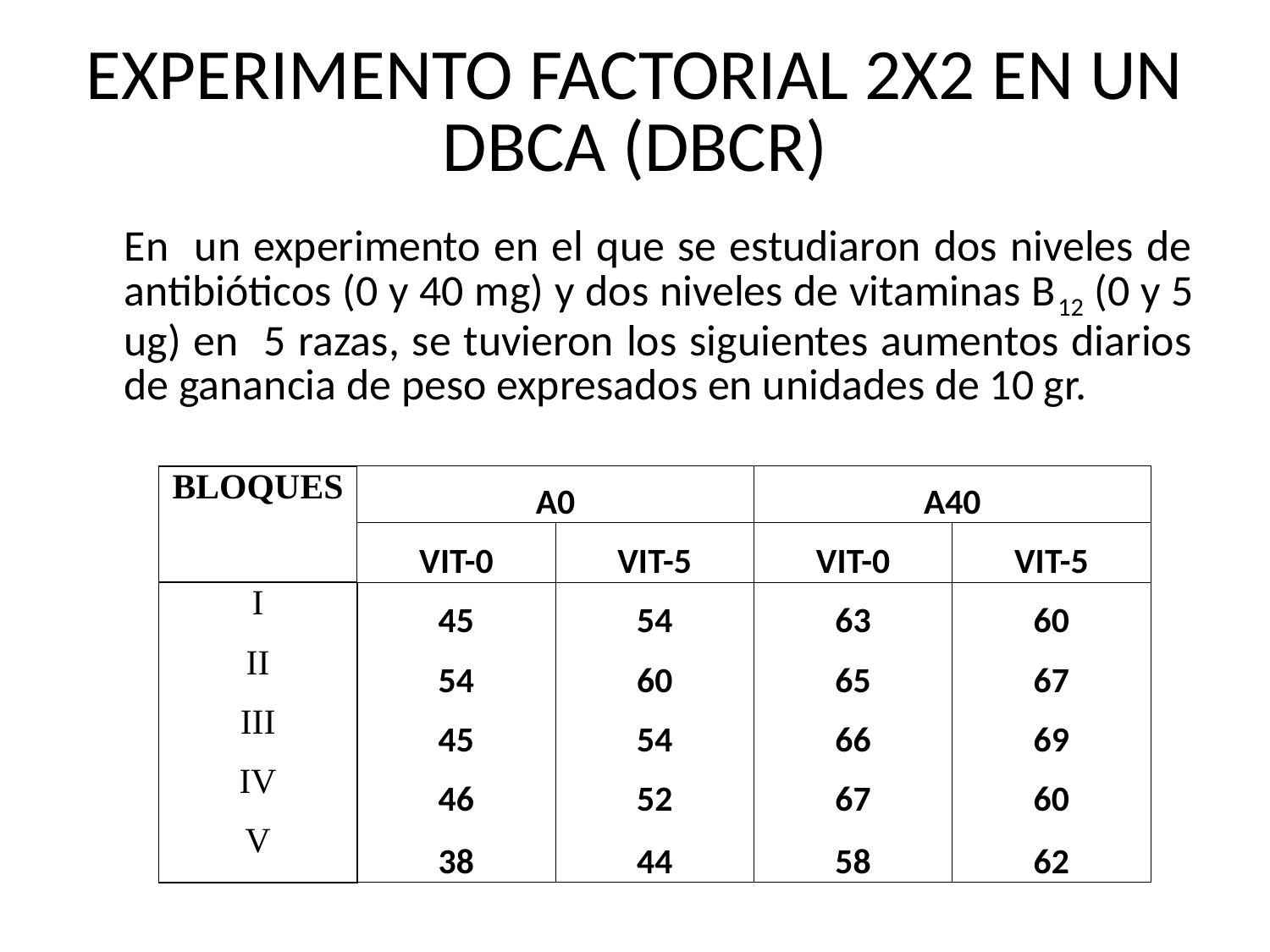

# EXPERIMENTO FACTORIAL 2X2 EN UN DBCA (DBCR)
	En  un experimento en el que se estudiaron dos niveles de antibióticos (0 y 40 mg) y dos niveles de vitaminas B12 (0 y 5 ug) en  5 razas, se tuvieron los siguientes aumentos diarios de ganancia de peso expresados en unidades de 10 gr.
| BLOQUES | A0 |  | A40 |  |
| --- | --- | --- | --- | --- |
|  | VIT-0 | VIT-5 | VIT-0 | VIT-5 |
| I | 45 | 54 | 63 | 60 |
| II | 54 | 60 | 65 | 67 |
| III | 45 | 54 | 66 | 69 |
| IV | 46 | 52 | 67 | 60 |
| V | 38 | 44 | 58 | 62 |